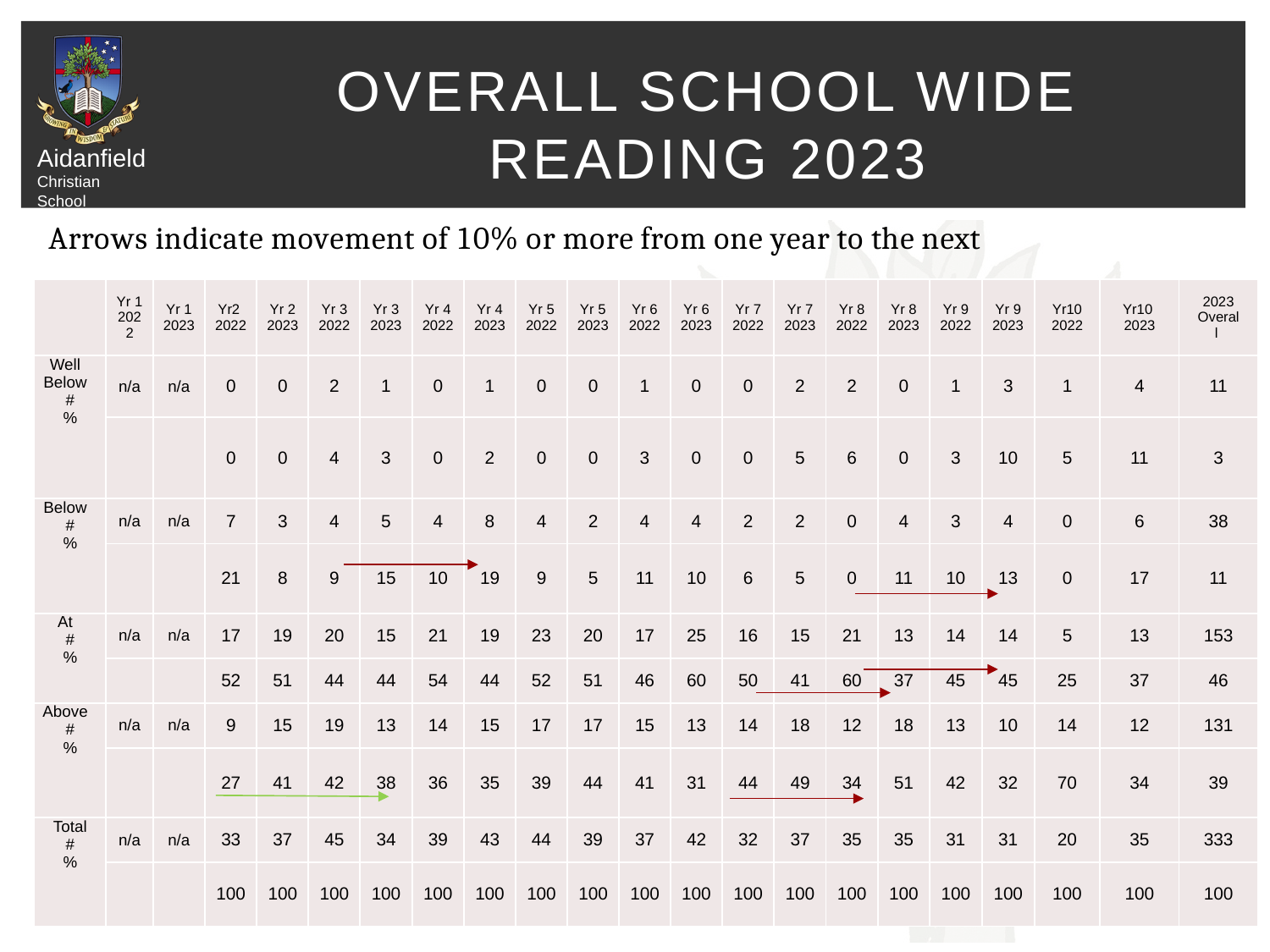

# Overall school wide Reading 2023
Arrows indicate movement of 10% or more from one year to the next
|  | Yr 1 2022 | Yr 1 2023 | Yr2 2022 | Yr 2 2023 | Yr 3 2022 | Yr 3 2023 | Yr 4 2022 | Yr 4 2023 | Yr 5 2022 | Yr 5 2023 | Yr 6 2022 | Yr 6 2023 | Yr 7 2022 | Yr 7 2023 | Yr 8 2022 | Yr 8 2023 | Yr 9 2022 | Yr 9 2023 | Yr10 2022 | Yr10 2023 | 2023 Overall |
| --- | --- | --- | --- | --- | --- | --- | --- | --- | --- | --- | --- | --- | --- | --- | --- | --- | --- | --- | --- | --- | --- |
| Well Below # % | n/a | n/a | 0 | 0 | 2 | 1 | 0 | 1 | 0 | 0 | 1 | 0 | 0 | 2 | 2 | 0 | 1 | 3 | 1 | 4 | 11 |
|  |  |  | 0 | 0 | 4 | 3 | 0 | 2 | 0 | 0 | 3 | 0 | 0 | 5 | 6 | 0 | 3 | 10 | 5 | 11 | 3 |
| Below # % | n/a | n/a | 7 | 3 | 4 | 5 | 4 | 8 | 4 | 2 | 4 | 4 | 2 | 2 | 0 | 4 | 3 | 4 | 0 | 6 | 38 |
|  |  |  | 21 | 8 | 9 | 15 | 10 | 19 | 9 | 5 | 11 | 10 | 6 | 5 | 0 | 11 | 10 | 13 | 0 | 17 | 11 |
| At # % | n/a | n/a | 17 | 19 | 20 | 15 | 21 | 19 | 23 | 20 | 17 | 25 | 16 | 15 | 21 | 13 | 14 | 14 | 5 | 13 | 153 |
|  |  |  | 52 | 51 | 44 | 44 | 54 | 44 | 52 | 51 | 46 | 60 | 50 | 41 | 60 | 37 | 45 | 45 | 25 | 37 | 46 |
| Above # % | n/a | n/a | 9 | 15 | 19 | 13 | 14 | 15 | 17 | 17 | 15 | 13 | 14 | 18 | 12 | 18 | 13 | 10 | 14 | 12 | 131 |
|  |  |  | 27 | 41 | 42 | 38 | 36 | 35 | 39 | 44 | 41 | 31 | 44 | 49 | 34 | 51 | 42 | 32 | 70 | 34 | 39 |
| Total # % | n/a | n/a | 33 | 37 | 45 | 34 | 39 | 43 | 44 | 39 | 37 | 42 | 32 | 37 | 35 | 35 | 31 | 31 | 20 | 35 | 333 |
|  |  |  | 100 | 100 | 100 | 100 | 100 | 100 | 100 | 100 | 100 | 100 | 100 | 100 | 100 | 100 | 100 | 100 | 100 | 100 | 100 |